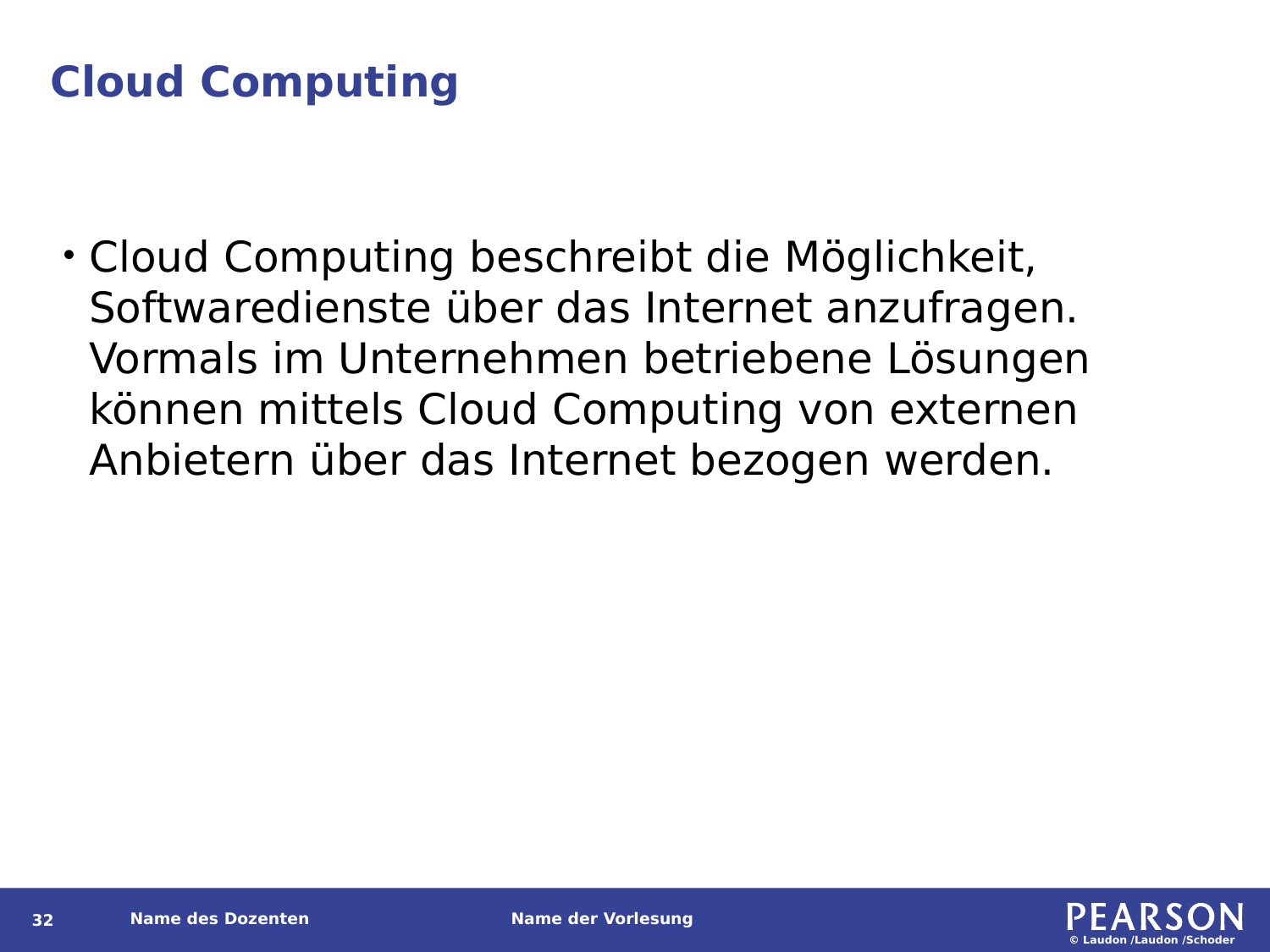

# Cloud Computing

Cloud Computing beschreibt die Möglichkeit, Softwaredienste über das Internet anzufragen. Vormals im Unternehmen betriebene Lösungen können mittels Cloud Computing von externen Anbietern über das Internet bezogen werden.
32